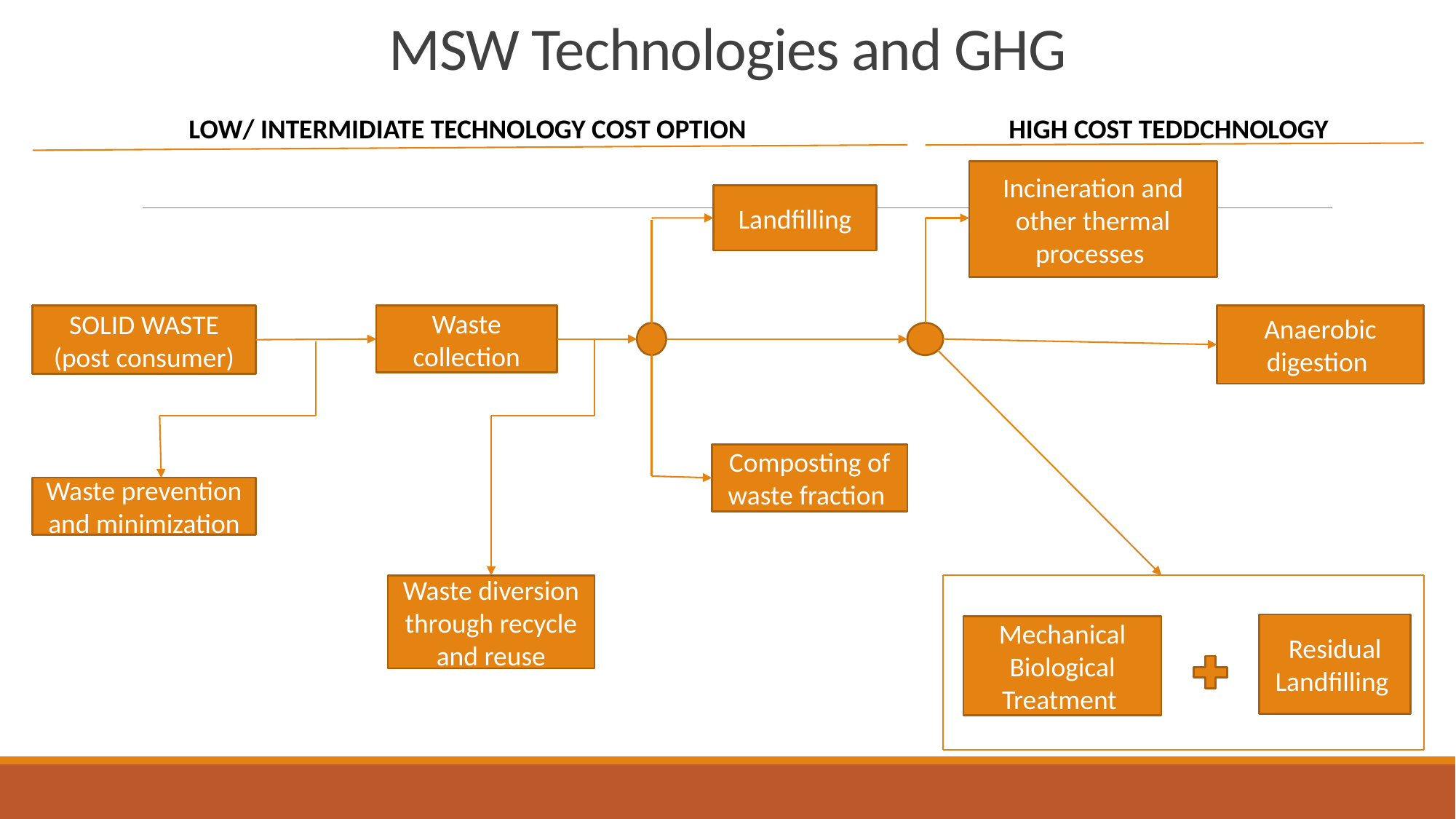

# MSW Technologies and GHG
LOW/ INTERMIDIATE TECHNOLOGY COST OPTION
HIGH COST TEDDCHNOLOGY
Incineration and other thermal processes
Landfilling
SOLID WASTE
(post consumer)
Waste collection
Anaerobic digestion

Composting of waste fraction
Waste prevention and minimization
Waste diversion through recycle and reuse
Residual Landfilling
Mechanical Biological Treatment